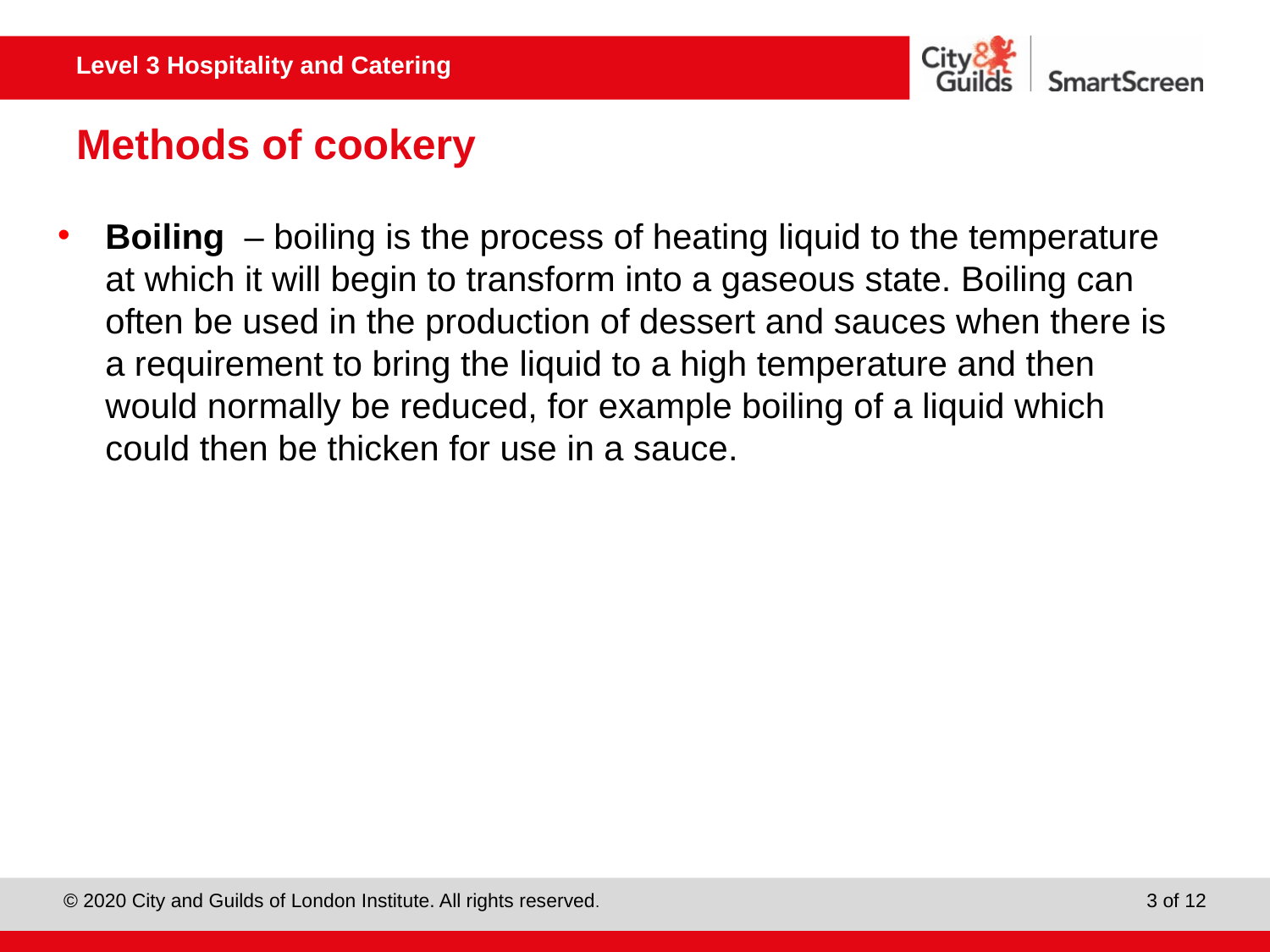

# Methods of cookery
Boiling  – boiling is the process of heating liquid to the temperature at which it will begin to transform into a gaseous state. Boiling can often be used in the production of dessert and sauces when there is a requirement to bring the liquid to a high temperature and then would normally be reduced, for example boiling of a liquid which could then be thicken for use in a sauce.

3